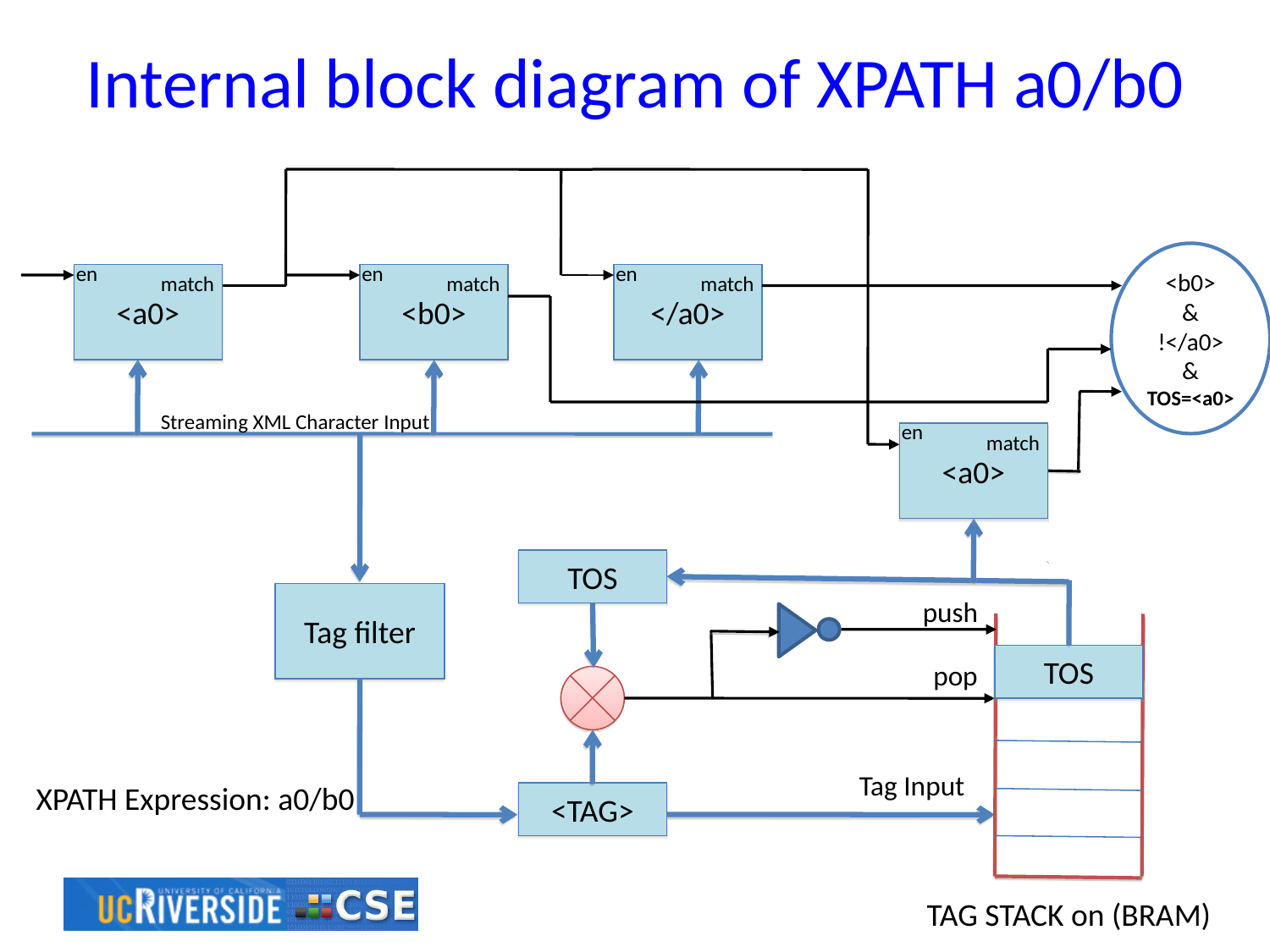

# Internal block diagram of XPATH a0/b0
<b0>
&
!</a0>
&
TOS=<a0>
en
<a0>
match
en
<b0>
match
en
</a0>
match

Streaming XML Character Input

en
<a0>
match
TOS
Tag filter
push

TOS
pop

Tag Input
XPATH Expression: a0/b0
<TAG>
TAG STACK on (BRAM)